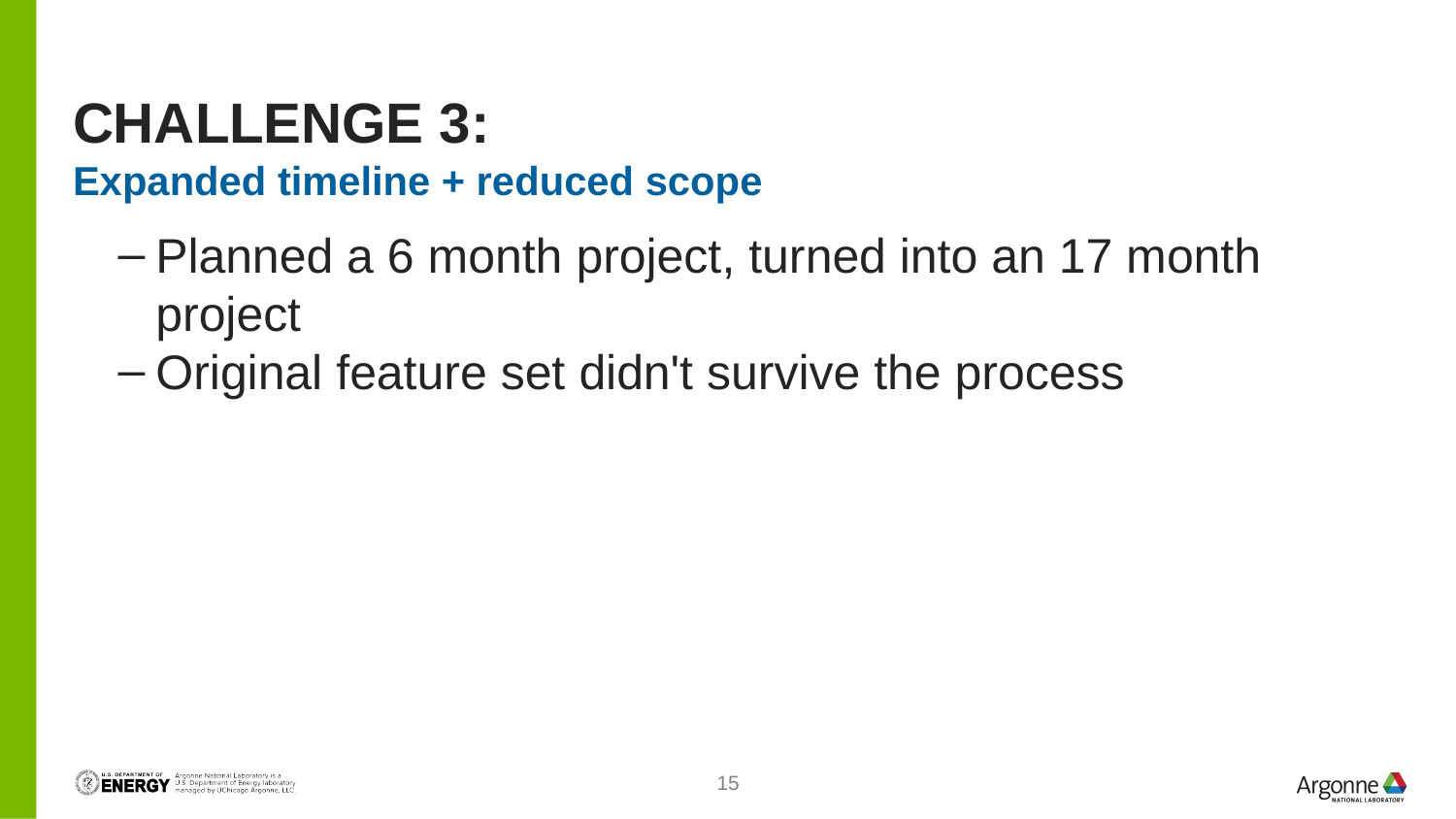

# Challenge 3:
Expanded timeline + reduced scope
Planned a 6 month project, turned into an 17 month project
Original feature set didn't survive the process

15